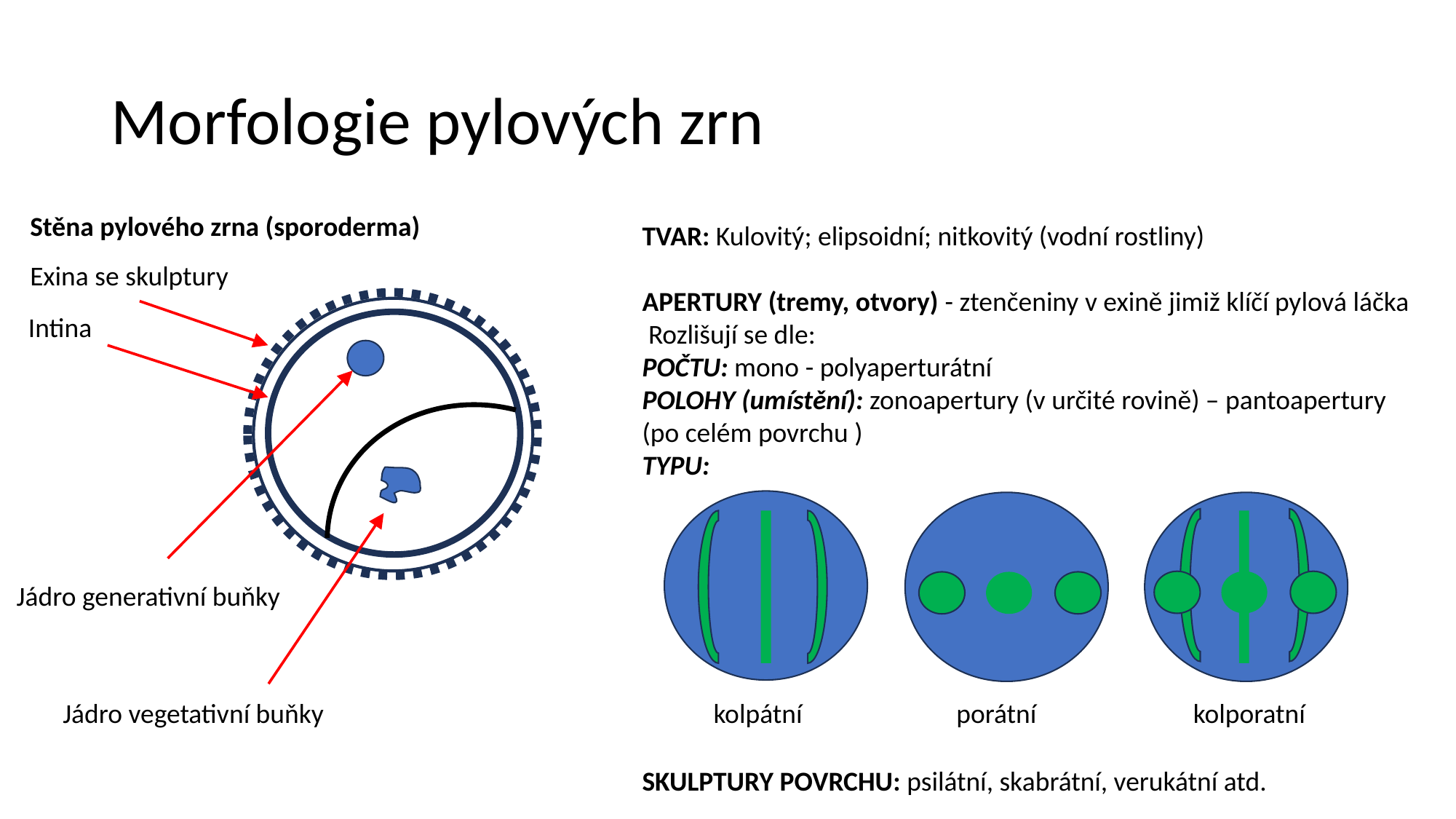

# Morfologie pylových zrn
Stěna pylového zrna (sporoderma)
TVAR: Kulovitý; elipsoidní; nitkovitý (vodní rostliny)

APERTURY (tremy, otvory) - ztenčeniny v exině jimiž klíčí pylová láčka
 Rozlišují se dle:
POČTU: mono - polyaperturátní
POLOHY (umístění): zonoapertury (v určité rovině) – pantoapertury (po celém povrchu )
TYPU:
Exina se skulptury

Intina

Jádro generativní buňky
Jádro vegetativní buňky
kolpátní		    porátní	           	       kolporatní
SKULPTURY POVRCHU: psilátní, skabrátní, verukátní atd.